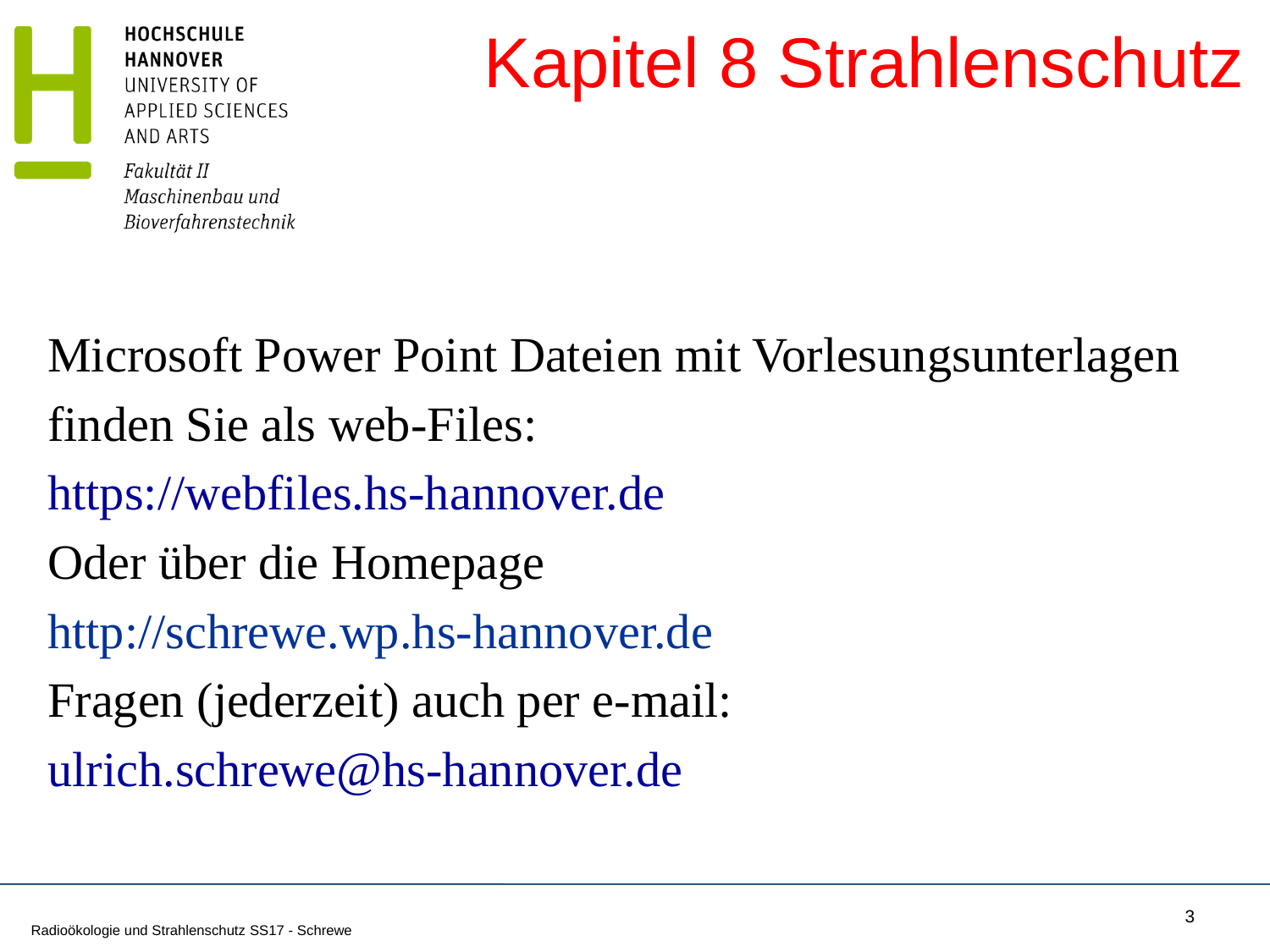

# Kapitel 8 Strahlenschutz
Microsoft Power Point Dateien mit Vorlesungsunterlagen
finden Sie als web-Files:
https://webfiles.hs-hannover.de
Oder über die Homepage
http://schrewe.wp.hs-hannover.de
Fragen (jederzeit) auch per e-mail:
ulrich.schrewe@hs-hannover.de